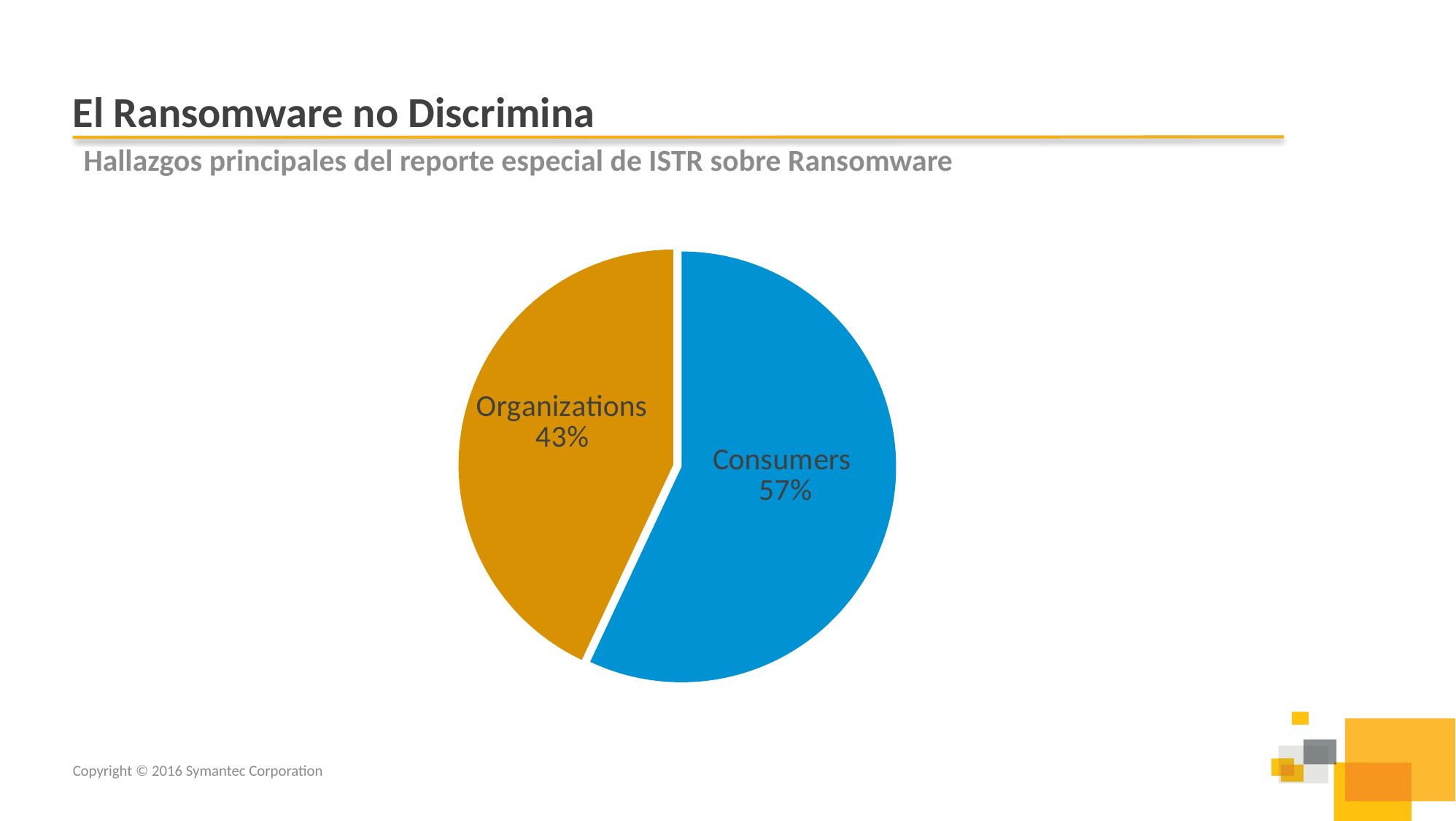

# El Ransomware no Discrimina
Hallazgos principales del reporte especial de ISTR sobre Ransomware

### Chart

| Category |  |
|---|---|
| Consumers | 0.57 |
| Organizations | 0.43 |

Copyright © 2016 Symantec Corporation